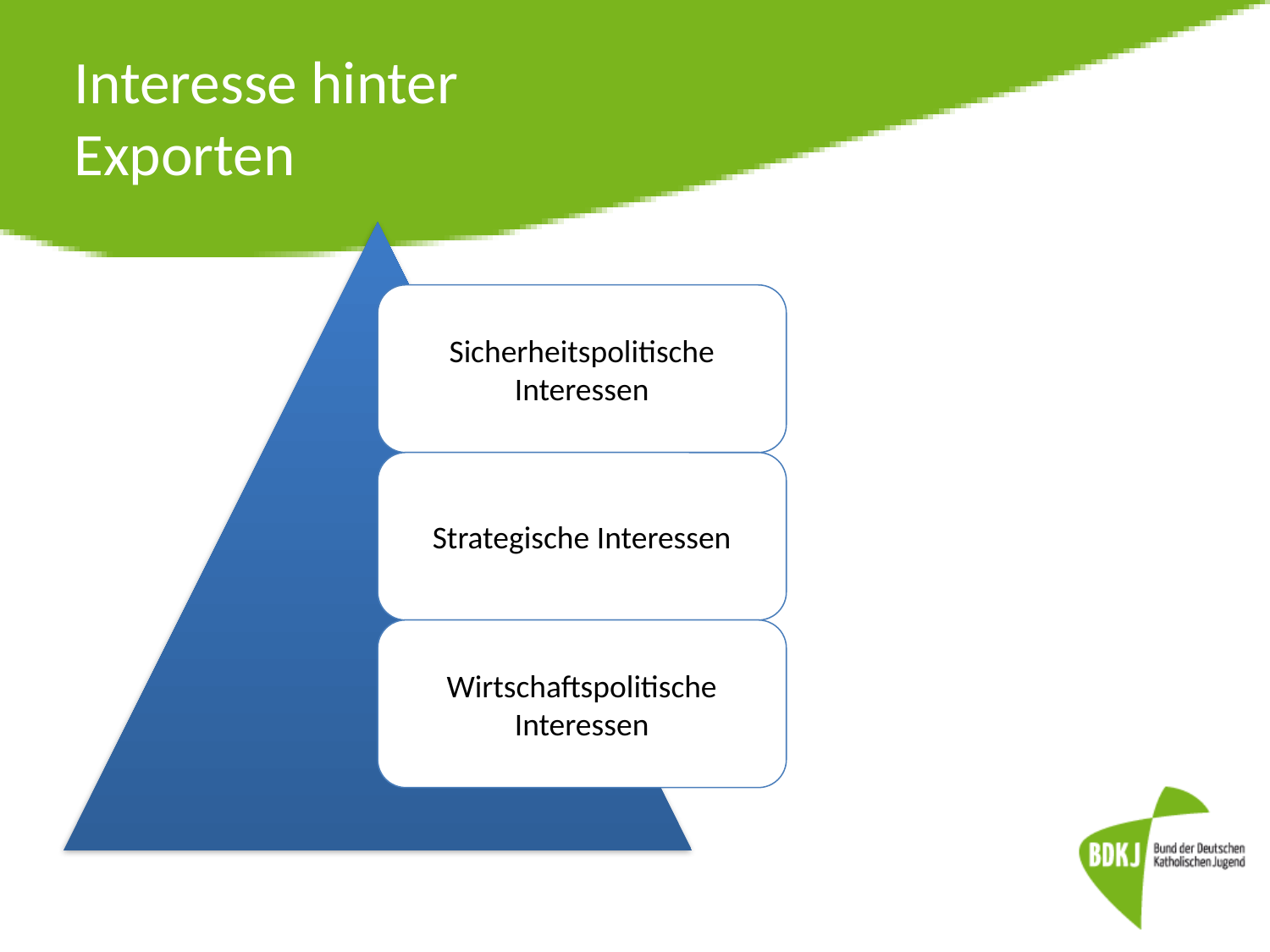

# Interesse hinter Exporten
Sicherheitspolitische Interessen
Strategische Interessen
Wirtschaftspolitische Interessen